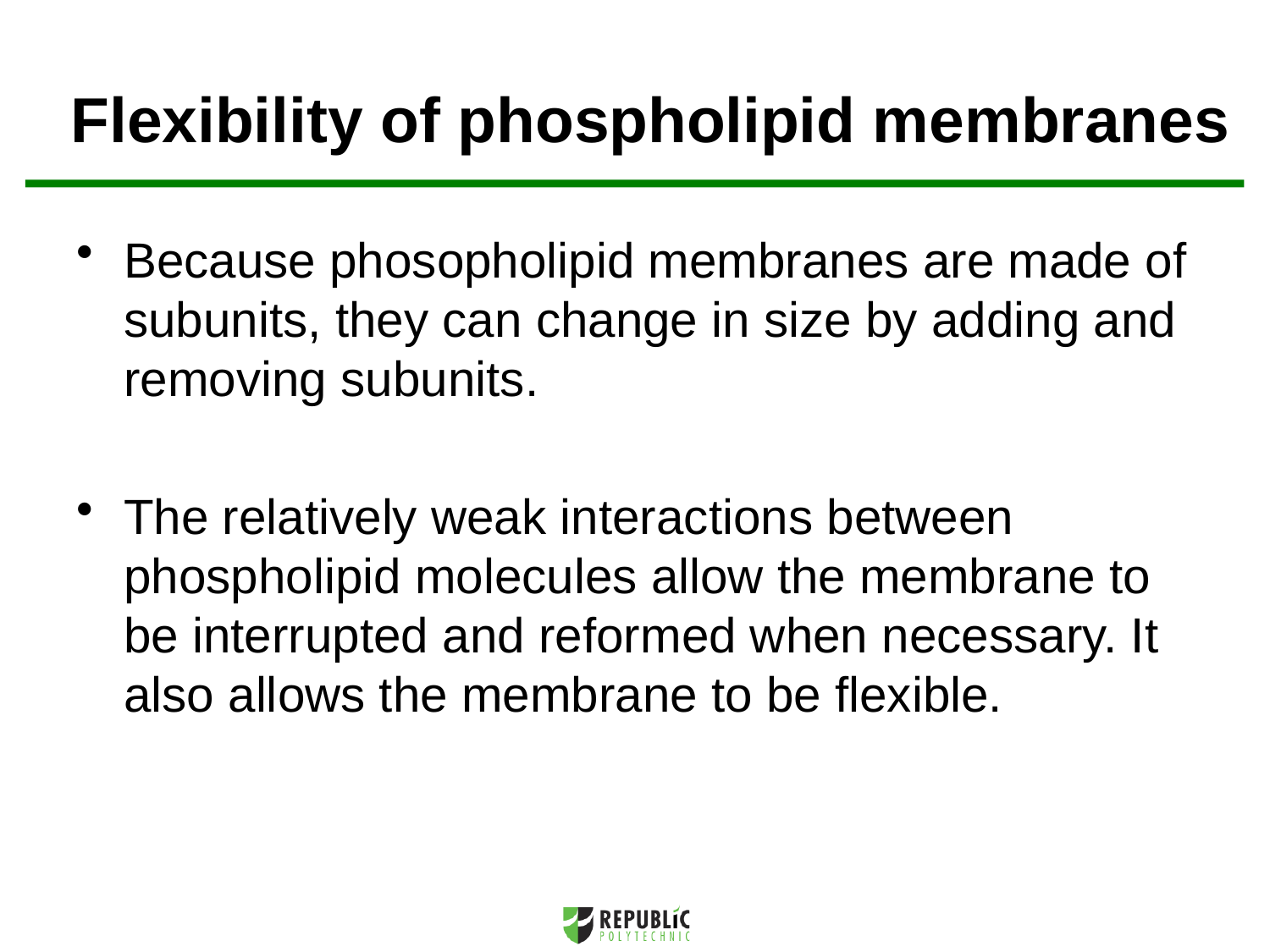

# Flexibility of phospholipid membranes
Because phosopholipid membranes are made of subunits, they can change in size by adding and removing subunits.

The relatively weak interactions between phospholipid molecules allow the membrane to be interrupted and reformed when necessary. It also allows the membrane to be flexible.